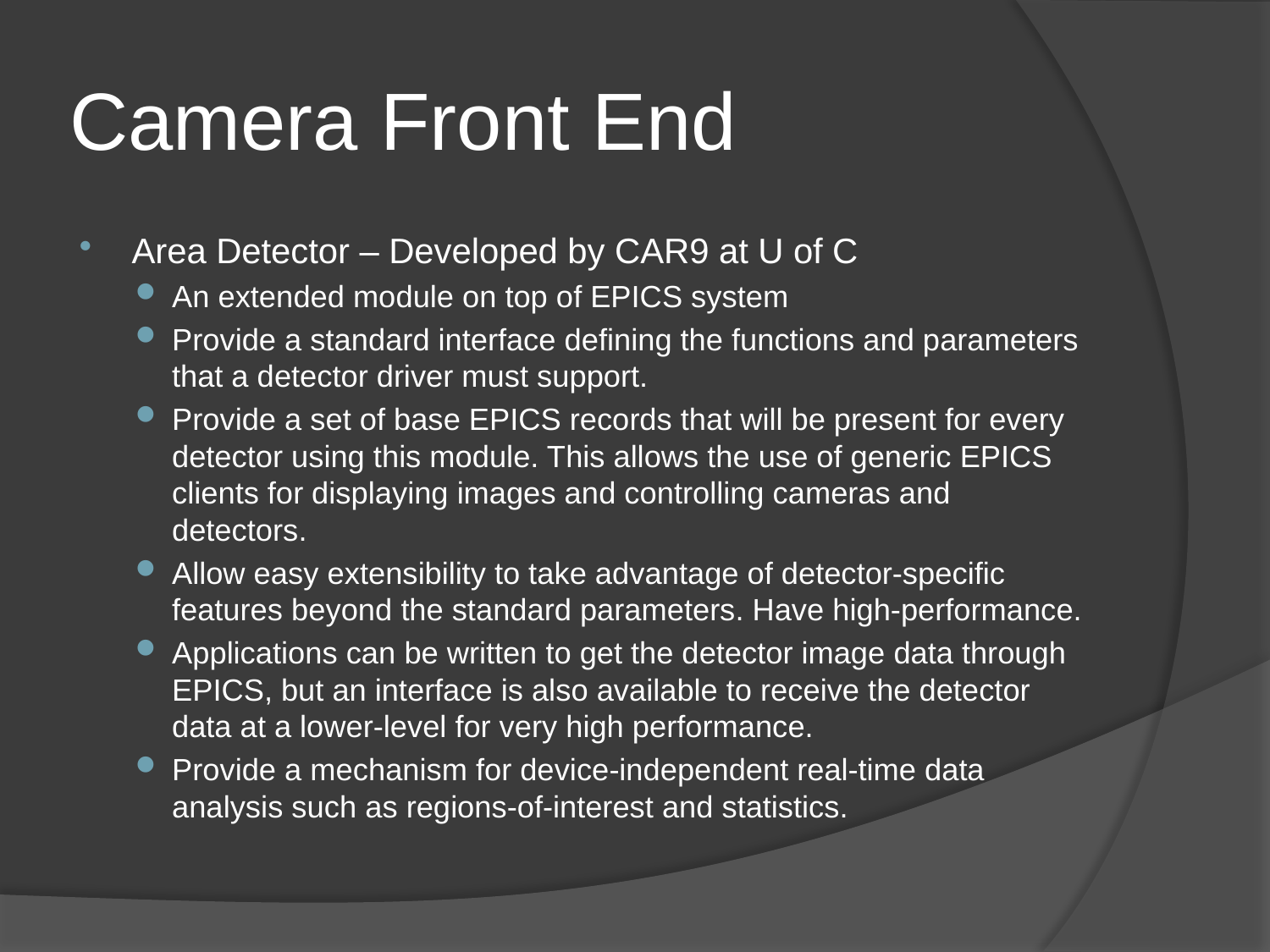

# Camera Front End
Area Detector – Developed by CAR9 at U of C
An extended module on top of EPICS system
Provide a standard interface defining the functions and parameters that a detector driver must support.
Provide a set of base EPICS records that will be present for every detector using this module. This allows the use of generic EPICS clients for displaying images and controlling cameras and detectors.
Allow easy extensibility to take advantage of detector-specific features beyond the standard parameters. Have high-performance.
Applications can be written to get the detector image data through EPICS, but an interface is also available to receive the detector data at a lower-level for very high performance.
Provide a mechanism for device-independent real-time data analysis such as regions-of-interest and statistics.